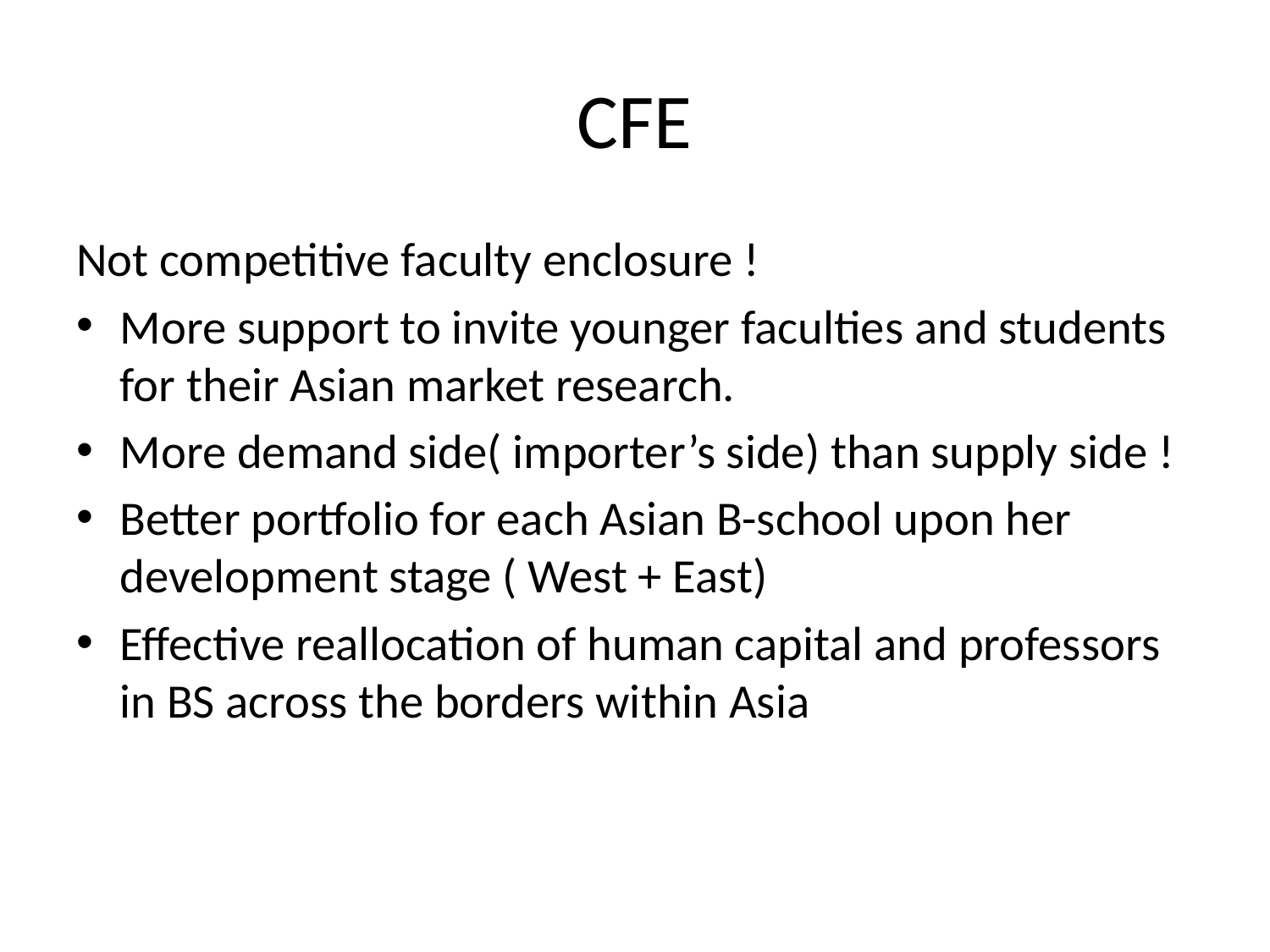

# CFE
Not competitive faculty enclosure !
More support to invite younger faculties and students for their Asian market research.
More demand side( importer’s side) than supply side !
Better portfolio for each Asian B-school upon her development stage ( West + East)
Effective reallocation of human capital and professors in BS across the borders within Asia